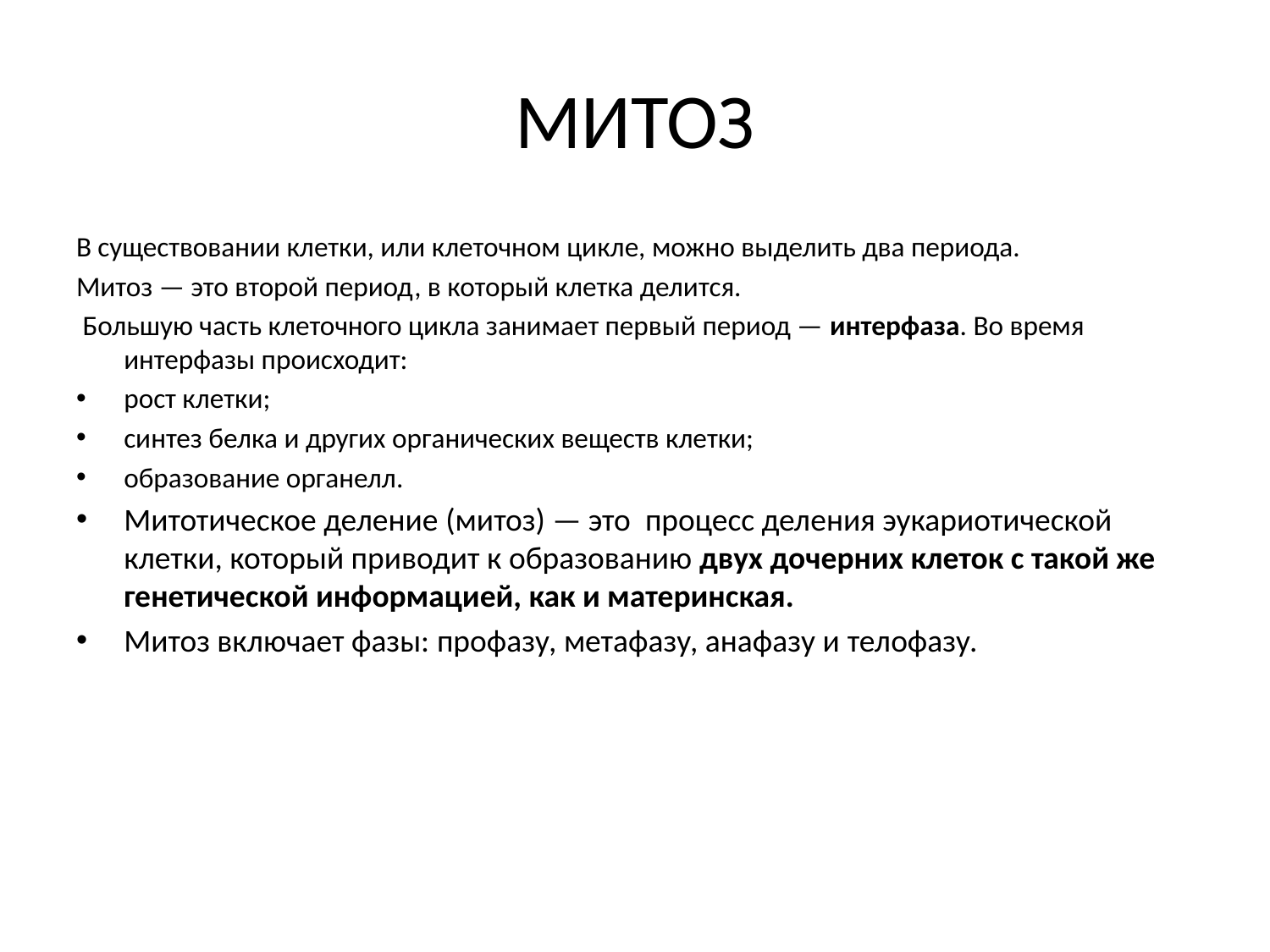

# МИТОЗ
В существовании клетки, или клеточном цикле, можно выделить два периода.
Митоз — это второй период, в который клетка делится.
 Большую часть клеточного цикла занимает первый период — интерфаза. Во время интерфазы происходит:
рост клетки;
синтез белка и других органических веществ клетки;
образование органелл.
Митотическое деление (митоз) — это  процесс деления эукариотической клетки, который приводит к образованию двух дочерних клеток с такой же генетической информацией, как и материнская.
Митоз включает фазы: профазу, метафазу, анафазу и телофазу.